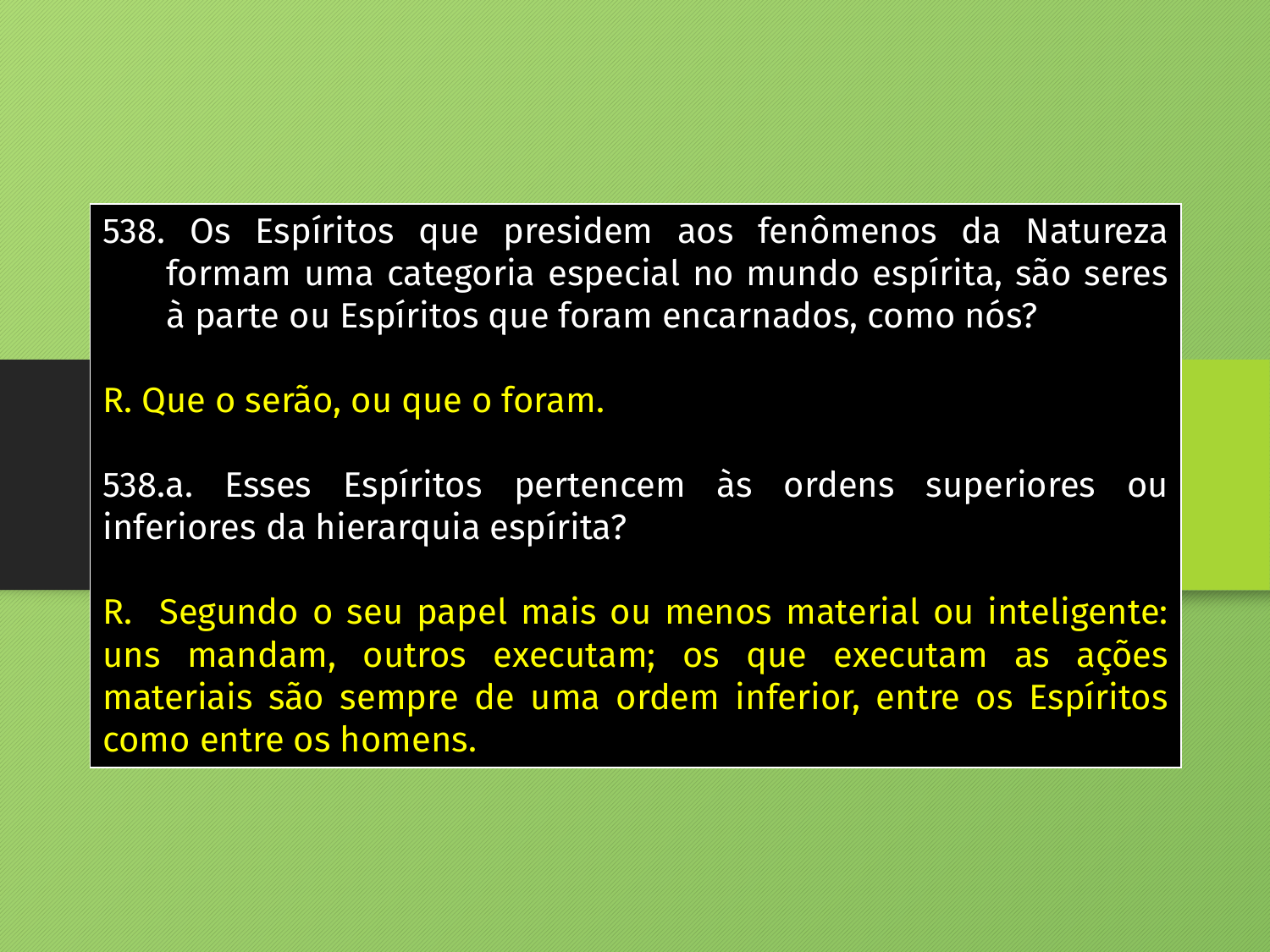

| Os Espíritos que presidem aos fenômenos da Natureza formam uma categoria especial no mundo espírita, são seres à parte ou Espíritos que foram encarnados, como nós? R. Que o serão, ou que o foram. 538.a. Esses Espíritos pertencem às ordens superiores ou inferiores da hierarquia espírita? R. Segundo o seu papel mais ou menos material ou inteligente: uns mandam, outros executam; os que executam as ações materiais são sempre de uma ordem inferior, entre os Espíritos como entre os homens. |
| --- |